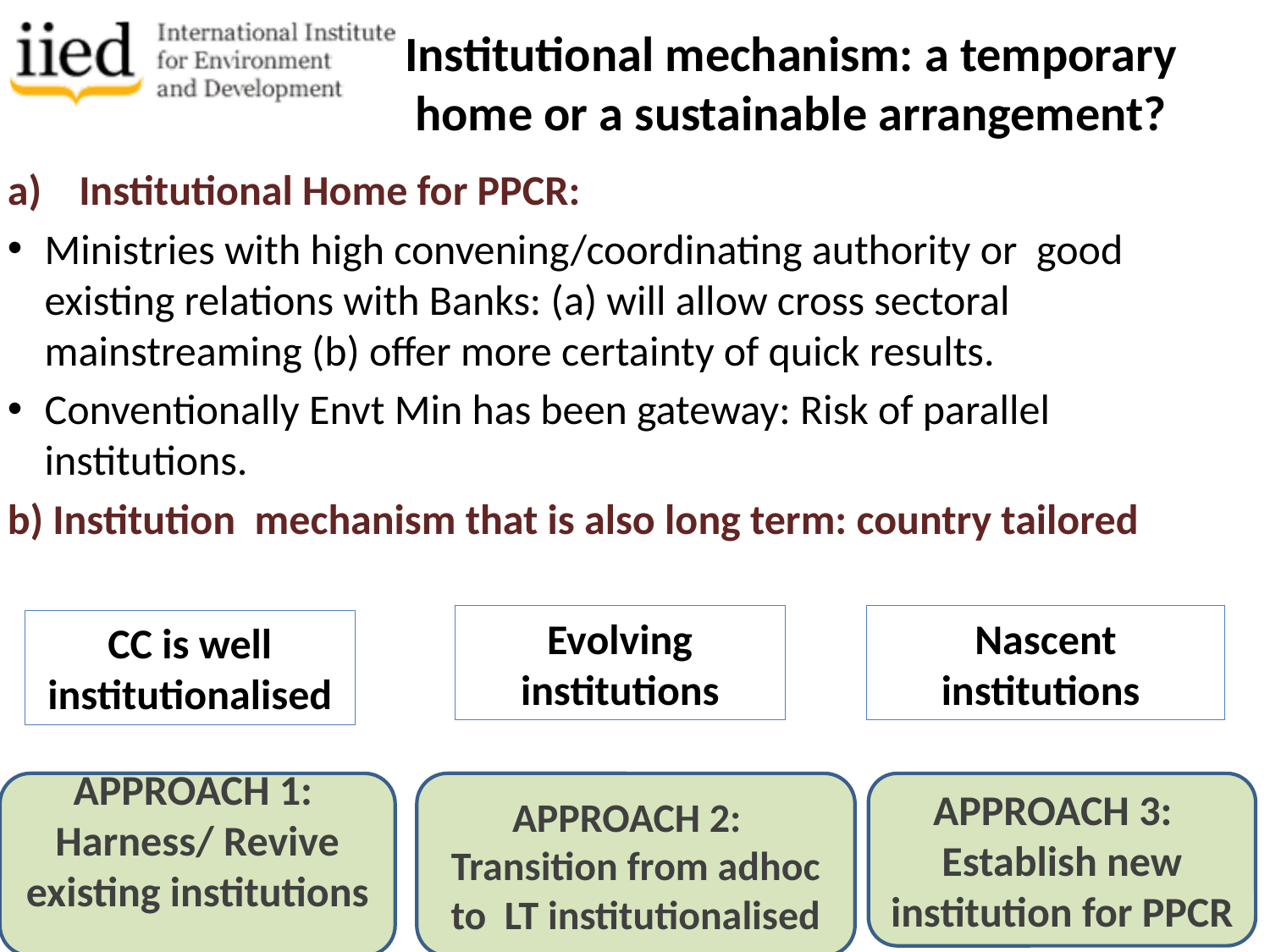

# Institutional mechanism: a temporary home or a sustainable arrangement?
Institutional Home for PPCR:
Ministries with high convening/coordinating authority or  good existing relations with Banks: (a) will allow cross sectoral mainstreaming (b) offer more certainty of quick results.
Conventionally Envt Min has been gateway: Risk of parallel institutions.
b) Institution  mechanism that is also long term: country tailored
Nascent institutions
Evolving institutions
CC is well institutionalised
APPROACH 1:
Harness/ Revive existing institutions
APPROACH 2:
Transition from adhoc to  LT institutionalised
APPROACH 3:
Establish new institution for PPCR